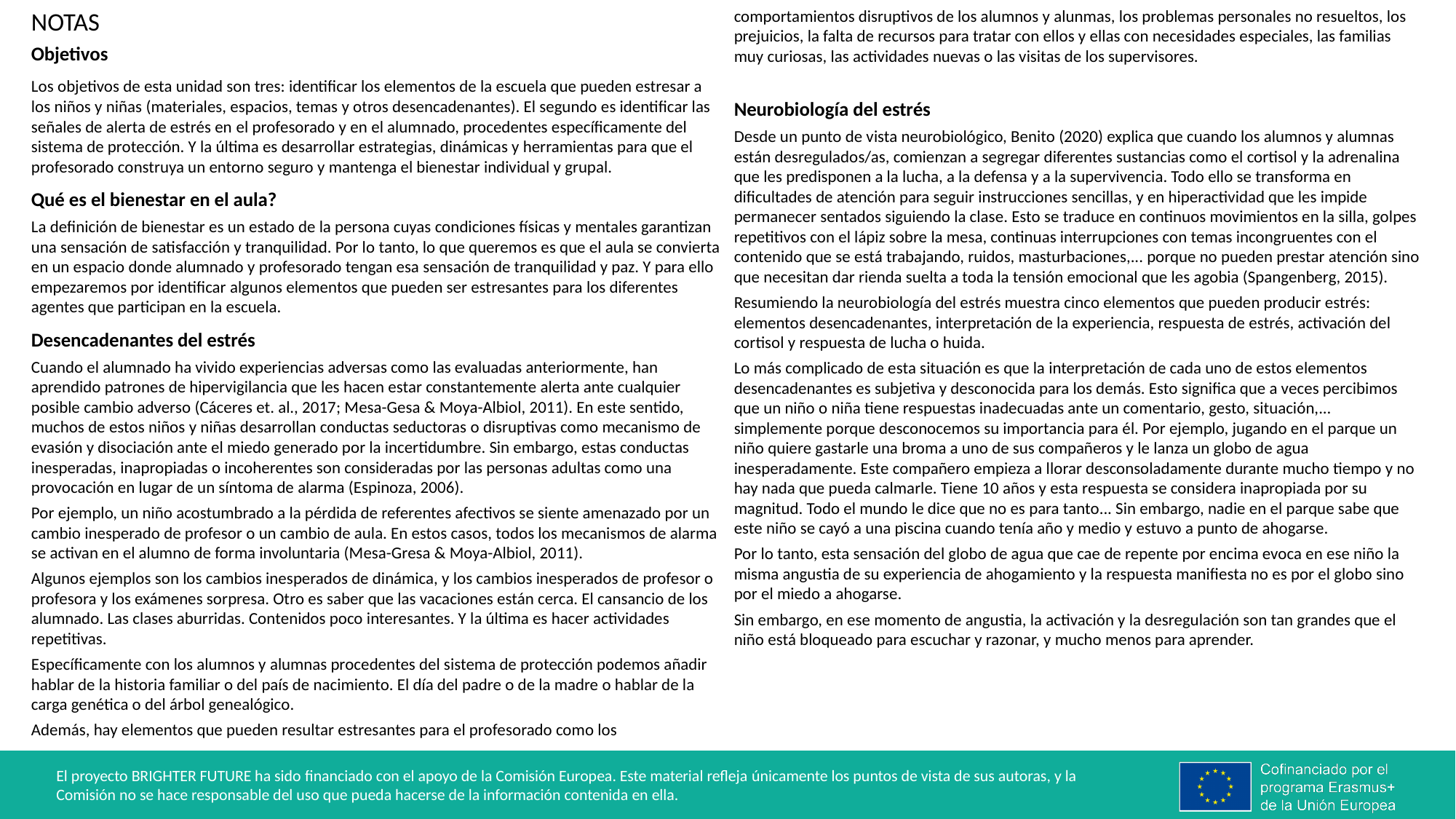

NOTAS
Objetivos
Los objetivos de esta unidad son tres: identificar los elementos de la escuela que pueden estresar a los niños y niñas (materiales, espacios, temas y otros desencadenantes). El segundo es identificar las señales de alerta de estrés en el profesorado y en el alumnado, procedentes específicamente del sistema de protección. Y la última es desarrollar estrategias, dinámicas y herramientas para que el profesorado construya un entorno seguro y mantenga el bienestar individual y grupal.
Qué es el bienestar en el aula?
La definición de bienestar es un estado de la persona cuyas condiciones físicas y mentales garantizan una sensación de satisfacción y tranquilidad. Por lo tanto, lo que queremos es que el aula se convierta en un espacio donde alumnado y profesorado tengan esa sensación de tranquilidad y paz. Y para ello empezaremos por identificar algunos elementos que pueden ser estresantes para los diferentes agentes que participan en la escuela.
Desencadenantes del estrés
Cuando el alumnado ha vivido experiencias adversas como las evaluadas anteriormente, han aprendido patrones de hipervigilancia que les hacen estar constantemente alerta ante cualquier posible cambio adverso (Cáceres et. al., 2017; Mesa-Gesa & Moya-Albiol, 2011). En este sentido, muchos de estos niños y niñas desarrollan conductas seductoras o disruptivas como mecanismo de evasión y disociación ante el miedo generado por la incertidumbre. Sin embargo, estas conductas inesperadas, inapropiadas o incoherentes son consideradas por las personas adultas como una provocación en lugar de un síntoma de alarma (Espinoza, 2006).
Por ejemplo, un niño acostumbrado a la pérdida de referentes afectivos se siente amenazado por un cambio inesperado de profesor o un cambio de aula. En estos casos, todos los mecanismos de alarma se activan en el alumno de forma involuntaria (Mesa-Gresa & Moya-Albiol, 2011).
Algunos ejemplos son los cambios inesperados de dinámica, y los cambios inesperados de profesor o profesora y los exámenes sorpresa. Otro es saber que las vacaciones están cerca. El cansancio de los alumnado. Las clases aburridas. Contenidos poco interesantes. Y la última es hacer actividades repetitivas.
Específicamente con los alumnos y alumnas procedentes del sistema de protección podemos añadir hablar de la historia familiar o del país de nacimiento. El día del padre o de la madre o hablar de la carga genética o del árbol genealógico.
Además, hay elementos que pueden resultar estresantes para el profesorado como los comportamientos disruptivos de los alumnos y alunmas, los problemas personales no resueltos, los prejuicios, la falta de recursos para tratar con ellos y ellas con necesidades especiales, las familias muy curiosas, las actividades nuevas o las visitas de los supervisores.

Neurobiología del estrés
Desde un punto de vista neurobiológico, Benito (2020) explica que cuando los alumnos y alumnas están desregulados/as, comienzan a segregar diferentes sustancias como el cortisol y la adrenalina que les predisponen a la lucha, a la defensa y a la supervivencia. Todo ello se transforma en dificultades de atención para seguir instrucciones sencillas, y en hiperactividad que les impide permanecer sentados siguiendo la clase. Esto se traduce en continuos movimientos en la silla, golpes repetitivos con el lápiz sobre la mesa, continuas interrupciones con temas incongruentes con el contenido que se está trabajando, ruidos, masturbaciones,... porque no pueden prestar atención sino que necesitan dar rienda suelta a toda la tensión emocional que les agobia (Spangenberg, 2015).
Resumiendo la neurobiología del estrés muestra cinco elementos que pueden producir estrés: elementos desencadenantes, interpretación de la experiencia, respuesta de estrés, activación del cortisol y respuesta de lucha o huida.
Lo más complicado de esta situación es que la interpretación de cada uno de estos elementos desencadenantes es subjetiva y desconocida para los demás. Esto significa que a veces percibimos que un niño o niña tiene respuestas inadecuadas ante un comentario, gesto, situación,... simplemente porque desconocemos su importancia para él. Por ejemplo, jugando en el parque un niño quiere gastarle una broma a uno de sus compañeros y le lanza un globo de agua inesperadamente. Este compañero empieza a llorar desconsoladamente durante mucho tiempo y no hay nada que pueda calmarle. Tiene 10 años y esta respuesta se considera inapropiada por su magnitud. Todo el mundo le dice que no es para tanto... Sin embargo, nadie en el parque sabe que este niño se cayó a una piscina cuando tenía año y medio y estuvo a punto de ahogarse.
Por lo tanto, esta sensación del globo de agua que cae de repente por encima evoca en ese niño la misma angustia de su experiencia de ahogamiento y la respuesta manifiesta no es por el globo sino por el miedo a ahogarse.
Sin embargo, en ese momento de angustia, la activación y la desregulación son tan grandes que el niño está bloqueado para escuchar y razonar, y mucho menos para aprender.